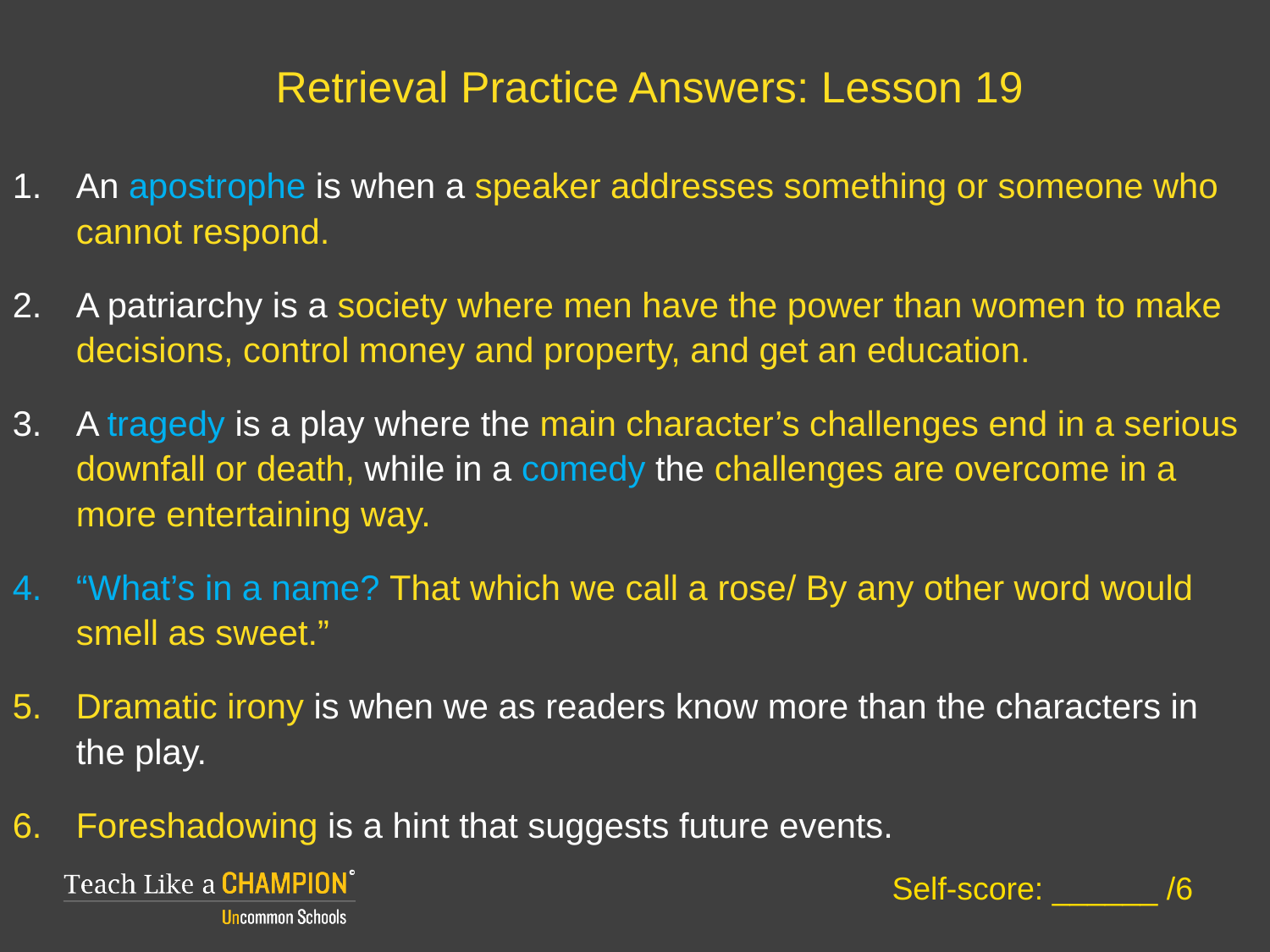

# Retrieval Practice Answers: Lesson 19
An apostrophe is when a speaker addresses something or someone who cannot respond.
A patriarchy is a society where men have the power than women to make decisions, control money and property, and get an education.
A tragedy is a play where the main character’s challenges end in a serious downfall or death, while in a comedy the challenges are overcome in a more entertaining way.
“What’s in a name? That which we call a rose/ By any other word would smell as sweet.”
Dramatic irony is when we as readers know more than the characters in the play.
Foreshadowing is a hint that suggests future events.
Self-score: ______ /6